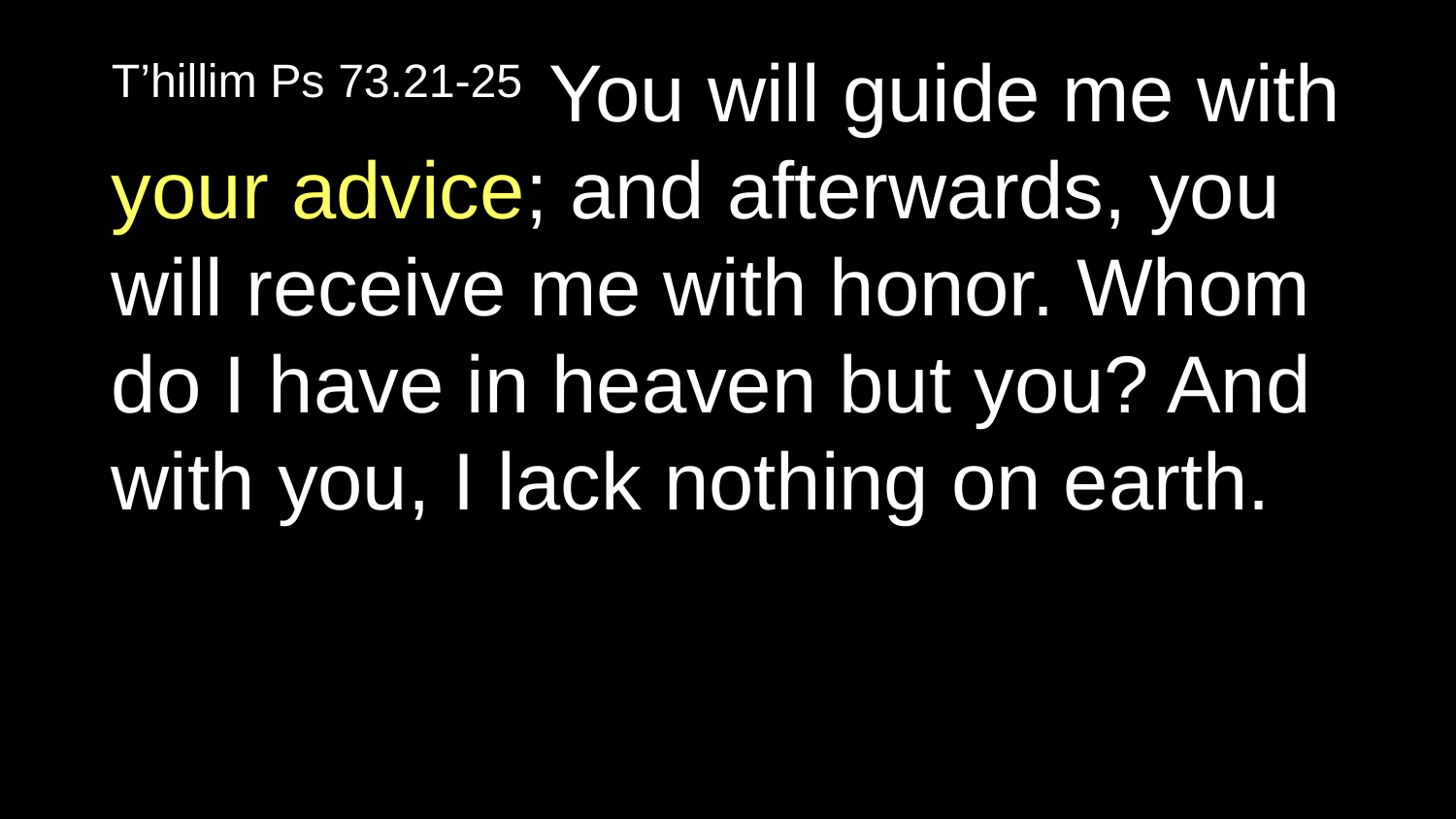

T’hillim Ps 73.21-25  You will guide me with your advice; and afterwards, you will receive me with honor. Whom do I have in heaven but you? And with you, I lack nothing on earth.